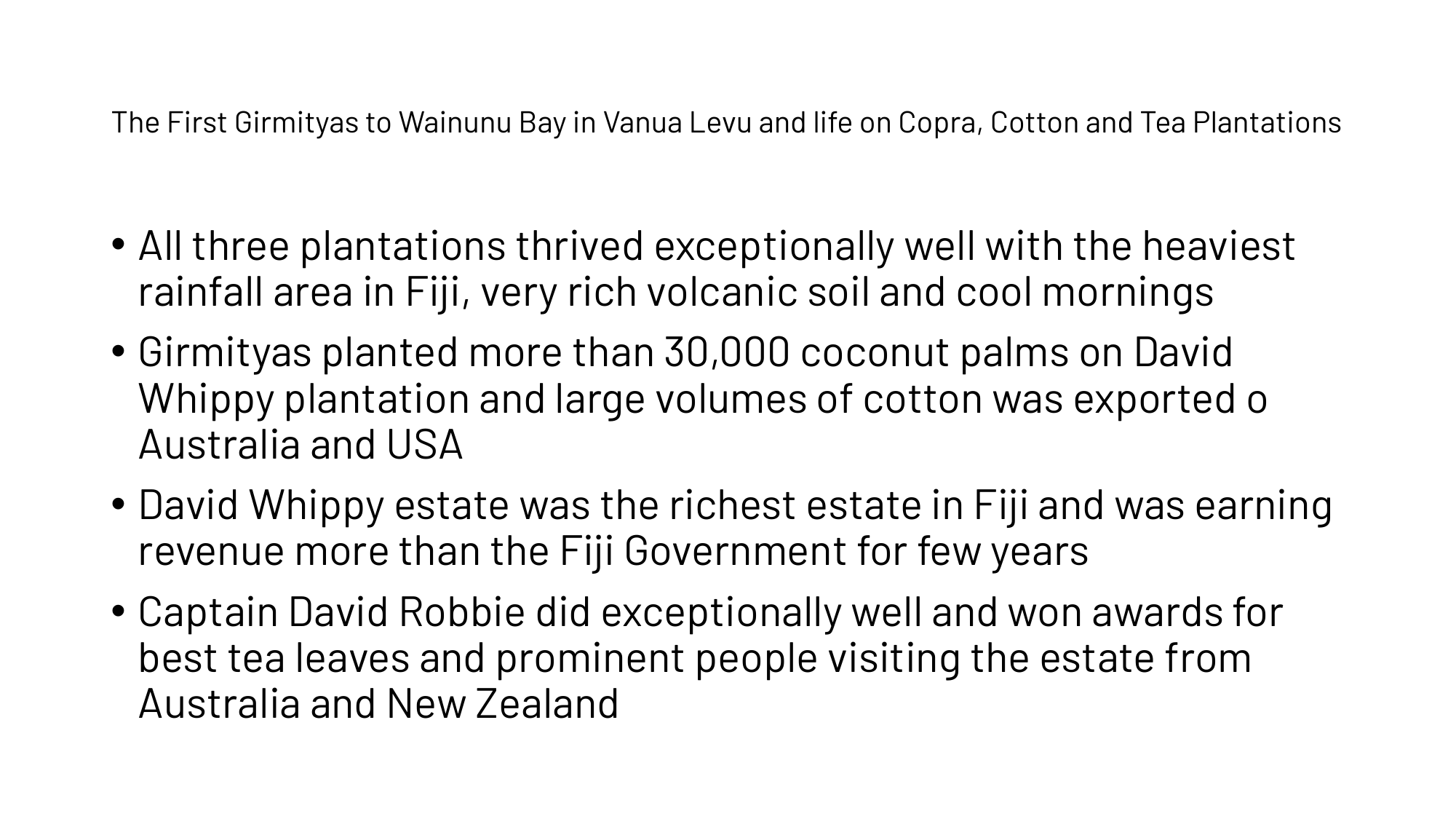

# The First Girmityas to Wainunu Bay in Vanua Levu and life on Copra, Cotton and Tea Plantations
All three plantations thrived exceptionally well with the heaviest rainfall area in Fiji, very rich volcanic soil and cool mornings
Girmityas planted more than 30,000 coconut palms on David Whippy plantation and large volumes of cotton was exported o Australia and USA
David Whippy estate was the richest estate in Fiji and was earning revenue more than the Fiji Government for few years
Captain David Robbie did exceptionally well and won awards for best tea leaves and prominent people visiting the estate from Australia and New Zealand